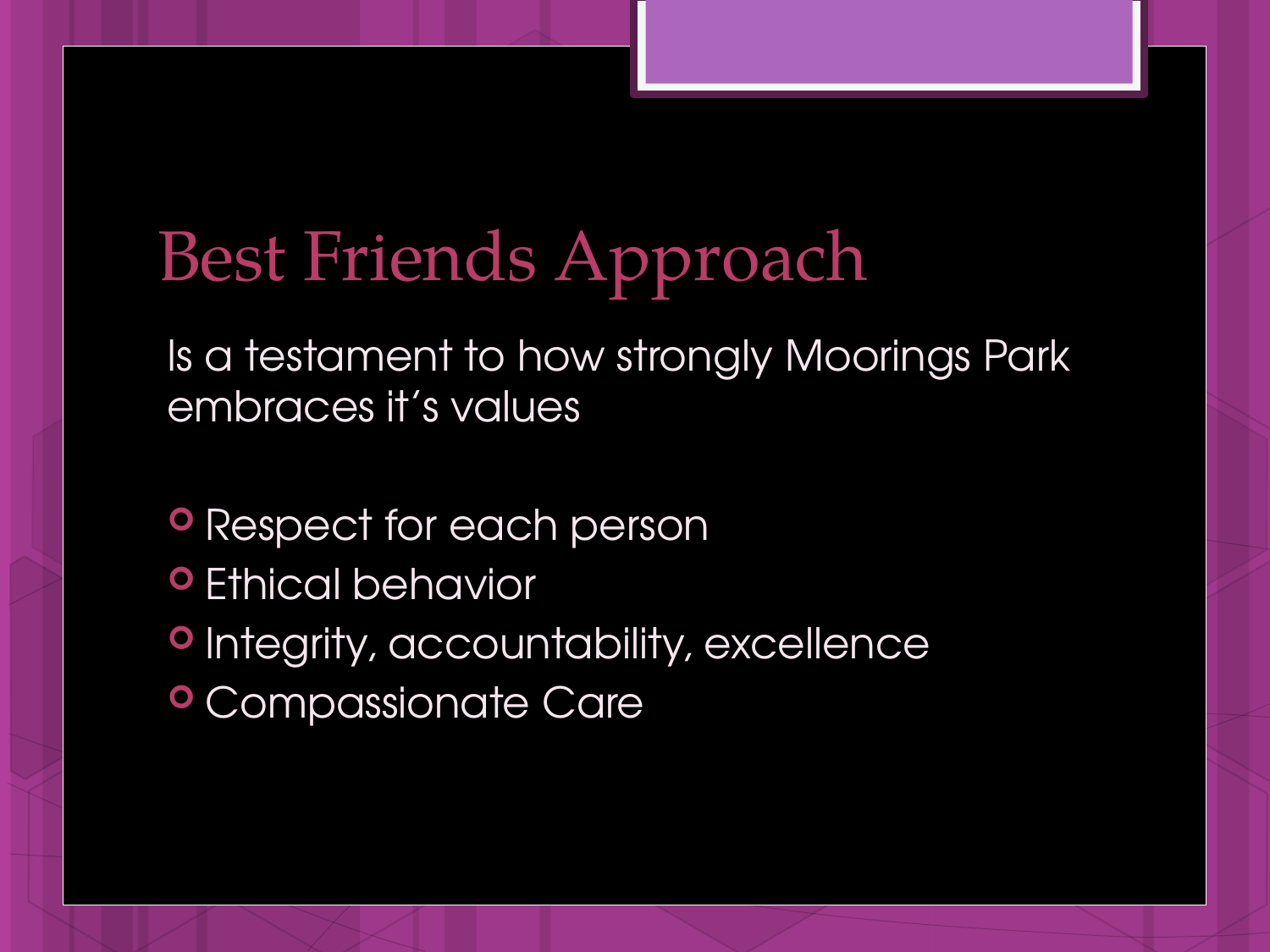

# Best Friends Approach
Is a testament to how strongly Moorings Park embraces it’s values

Respect for each person
Ethical behavior
Integrity, accountability, excellence
Compassionate Care